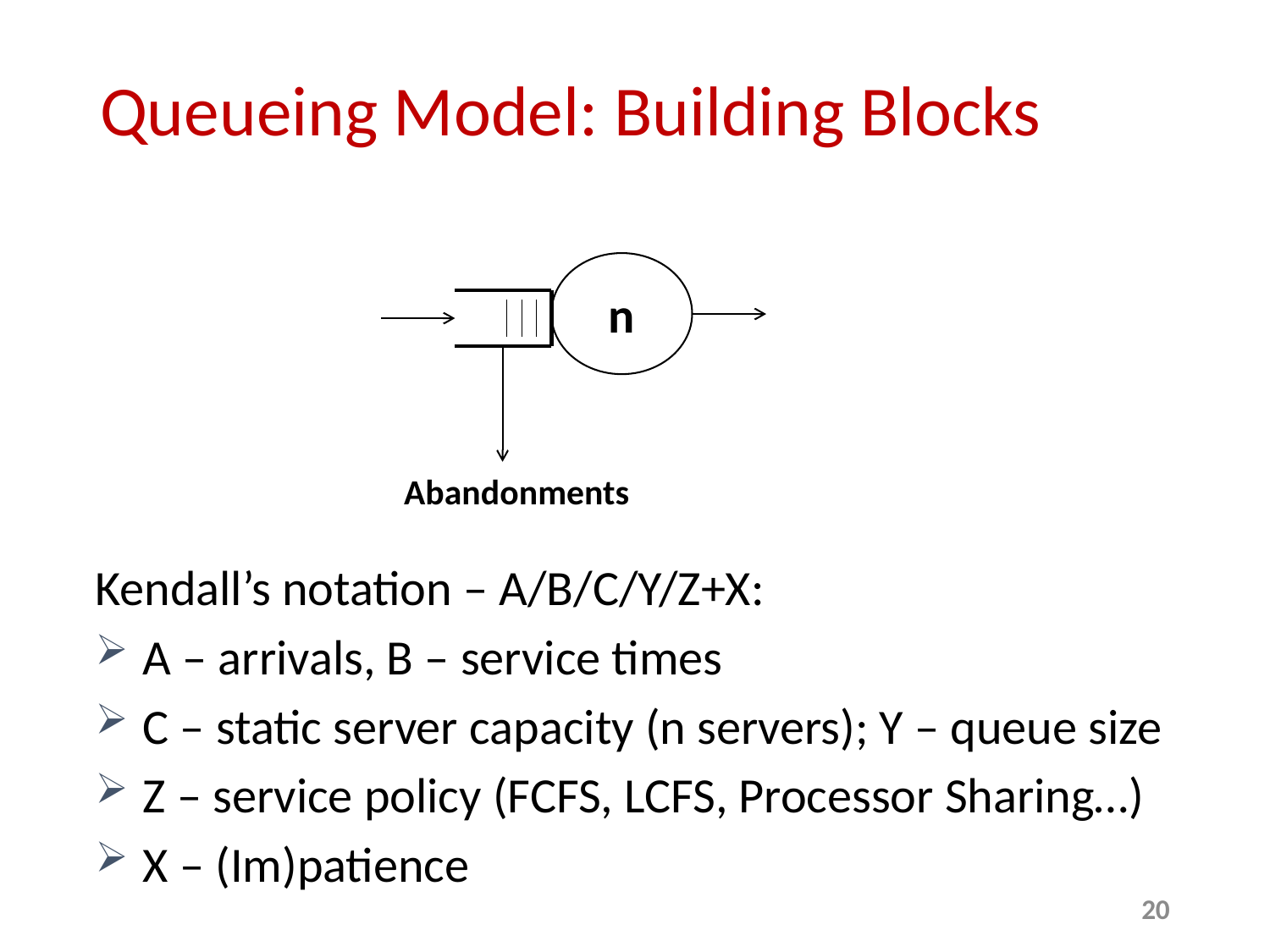

# Queueing Model: Building Blocks
n
Abandonments

Kendall’s notation – A/B/C/Y/Z+X:
A – arrivals, B – service times
C – static server capacity (n servers); Y – queue size
Z – service policy (FCFS, LCFS, Processor Sharing…)
X – (Im)patience

20